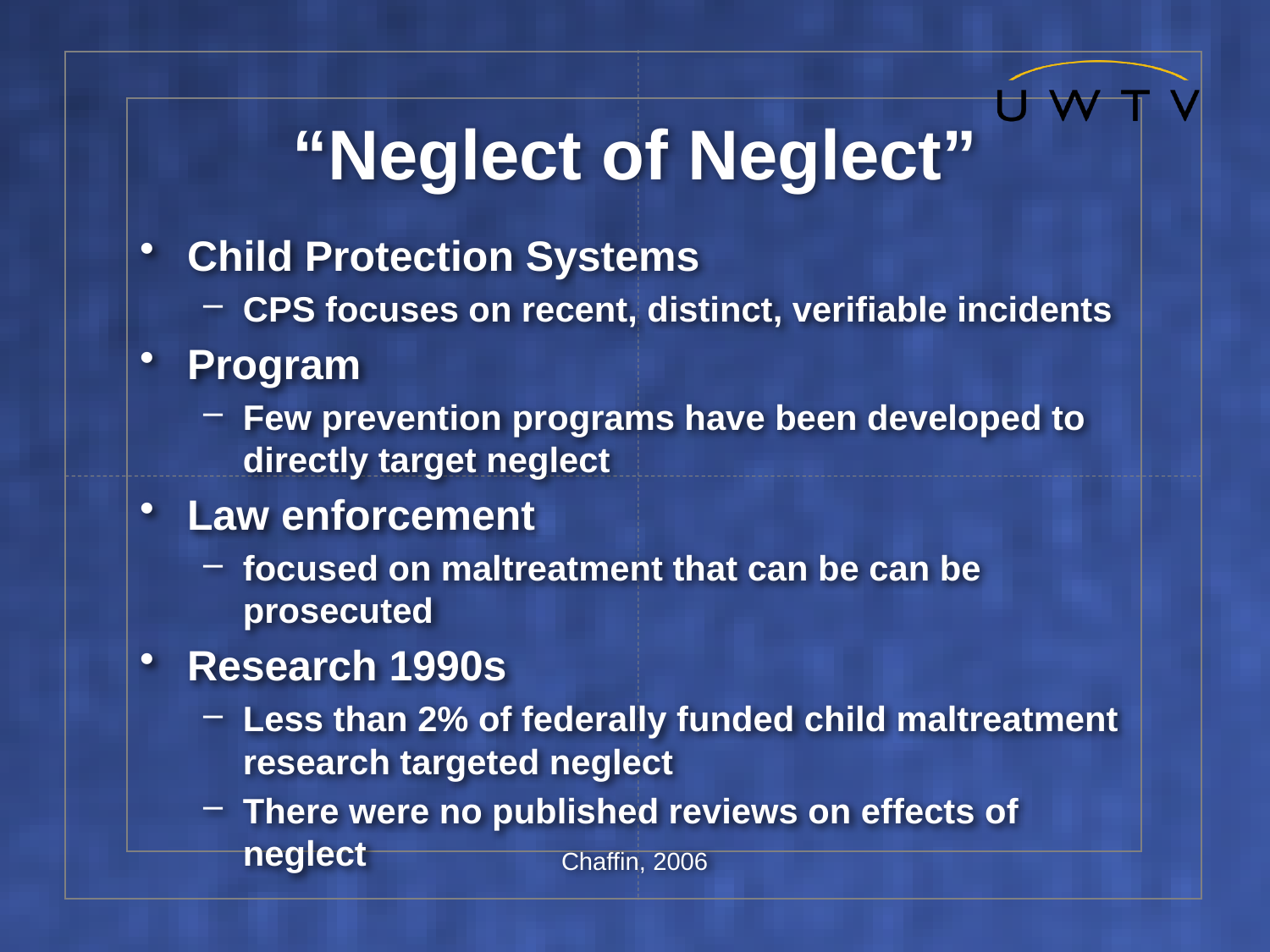

# “Neglect of Neglect”
Child Protection Systems
CPS focuses on recent, distinct, verifiable incidents
Program
Few prevention programs have been developed to directly target neglect
Law enforcement
focused on maltreatment that can be can be prosecuted
Research 1990s
Less than 2% of federally funded child maltreatment research targeted neglect
There were no published reviews on effects of neglect

Chaffin, 2006